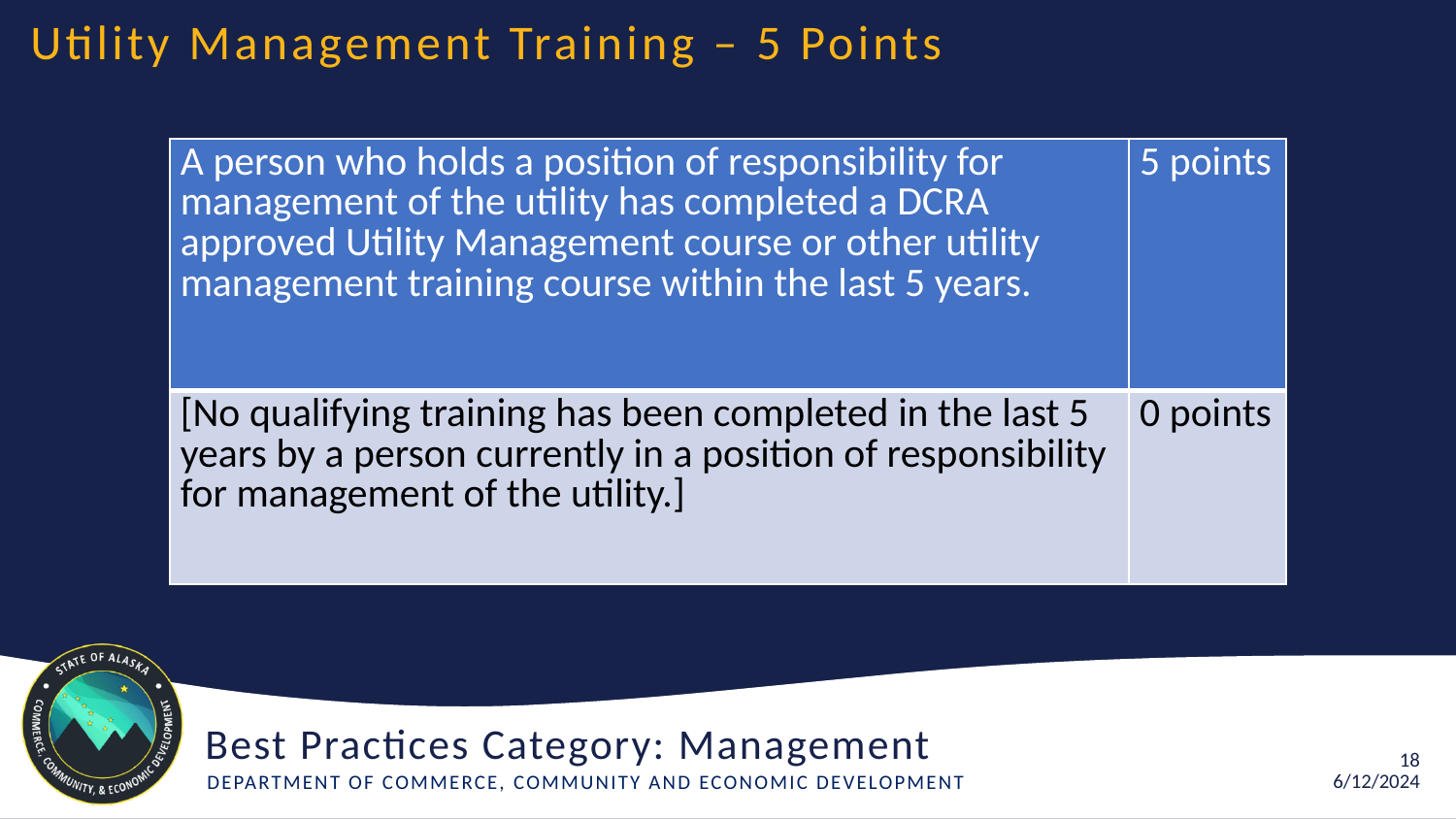

# Utility Management Training – 5 Points
| A person who holds a position of responsibility for management of the utility has completed a DCRA approved Utility Management course or other utility management training course within the last 5 years. | 5 points |
| --- | --- |
| [No qualifying training has been completed in the last 5 years by a person currently in a position of responsibility for management of the utility.] | 0 points |
Best Practices Category: Management
18
6/12/2024
18